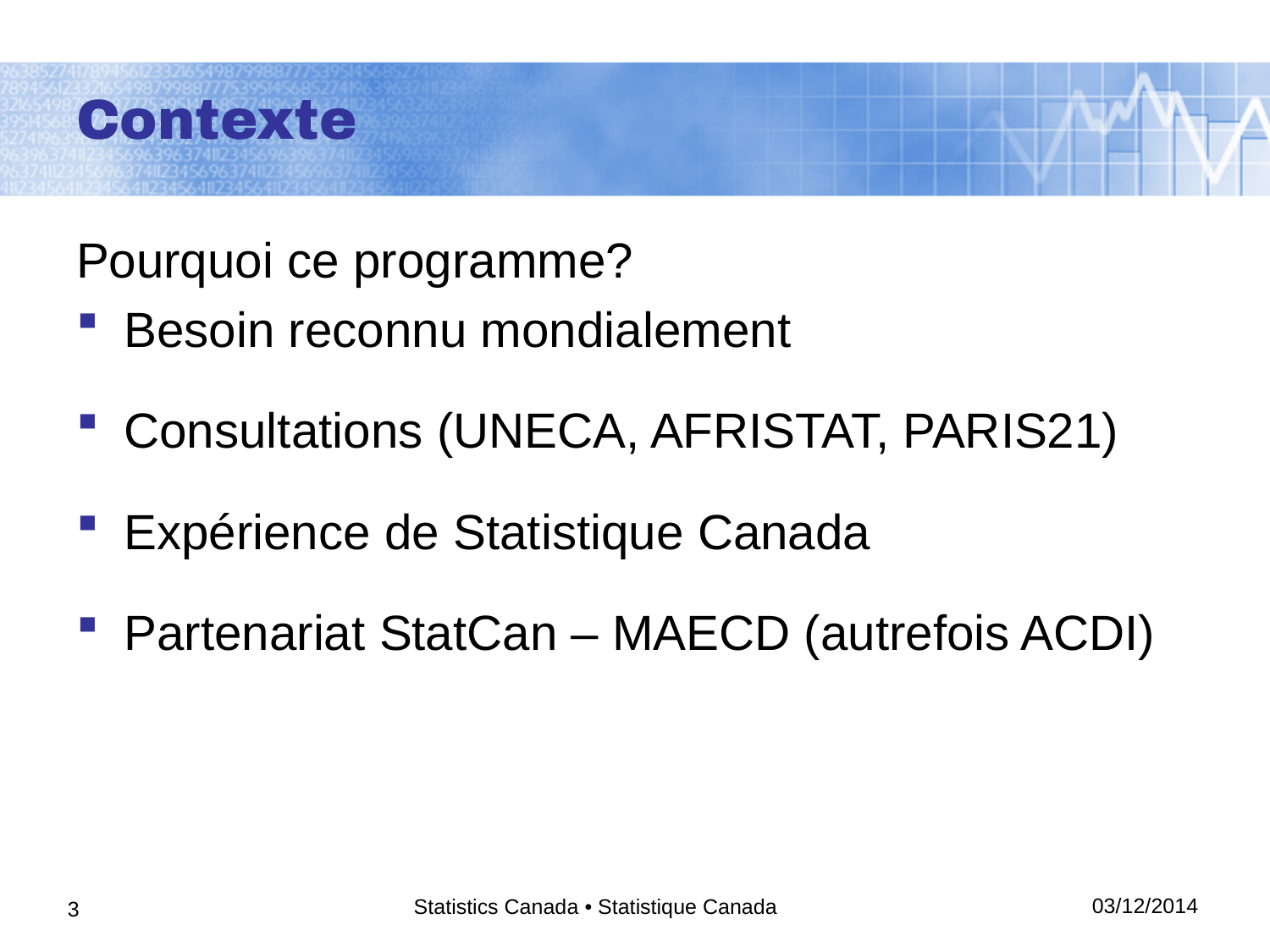

# Contexte
Pourquoi ce programme?
Besoin reconnu mondialement

Consultations (UNECA, AFRISTAT, PARIS21)

Expérience de Statistique Canada

Partenariat StatCan – MAECD (autrefois ACDI)
03/12/2014
Statistics Canada • Statistique Canada
3